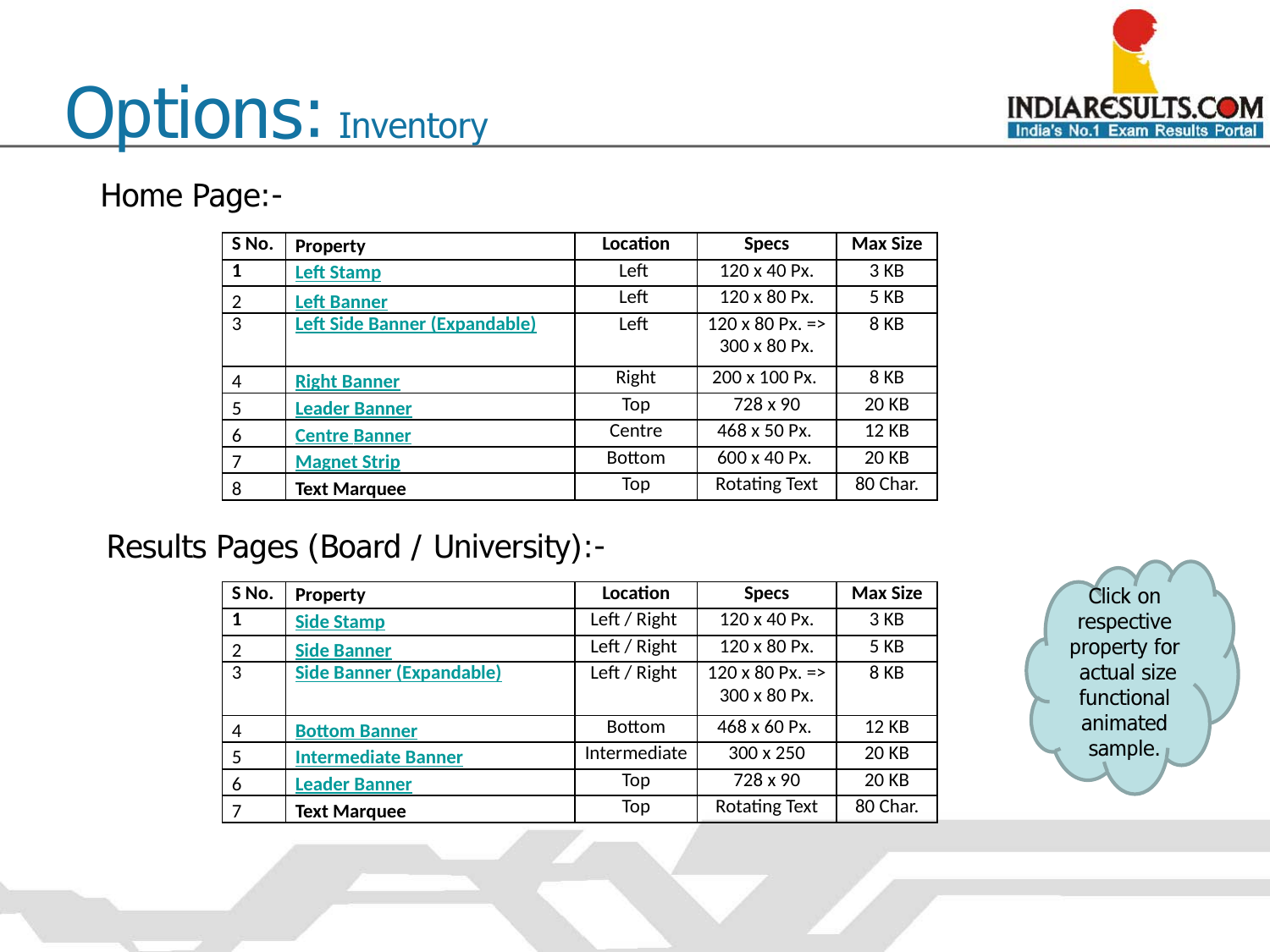

Options: Inventory
Home Page:-
| S No. | Property | Location | Specs | Max Size |
| --- | --- | --- | --- | --- |
| 1 | Left Stamp | Left | 120 x 40 Px. | 3 KB |
| 2 | Left Banner | Left | 120 x 80 Px. | 5 KB |
| 3 | Left Side Banner (Expandable) | Left | 120 x 80 Px. => 300 x 80 Px. | 8 KB |
| 4 | Right Banner | Right | 200 x 100 Px. | 8 KB |
| 5 | Leader Banner | Top | 728 x 90 | 20 KB |
| 6 | Centre Banner | Centre | 468 x 50 Px. | 12 KB |
| 7 | Magnet Strip | Bottom | 600 x 40 Px. | 20 KB |
| 8 | Text Marquee | Top | Rotating Text | 80 Char. |

Results Pages (Board / University):-
Click on respective property for  actual size functional animated sample.
| S No. | Property | Location | Specs | Max Size |
| --- | --- | --- | --- | --- |
| 1 | Side Stamp | Left / Right | 120 x 40 Px. | 3 KB |
| 2 | Side Banner | Left / Right | 120 x 80 Px. | 5 KB |
| 3 | Side Banner (Expandable) | Left / Right | 120 x 80 Px. => 300 x 80 Px. | 8 KB |
| 4 | Bottom Banner | Bottom | 468 x 60 Px. | 12 KB |
| 5 | Intermediate Banner | Intermediate | 300 x 250 | 20 KB |
| 6 | Leader Banner | Top | 728 x 90 | 20 KB |
| 7 | Text Marquee | Top | Rotating Text | 80 Char. |